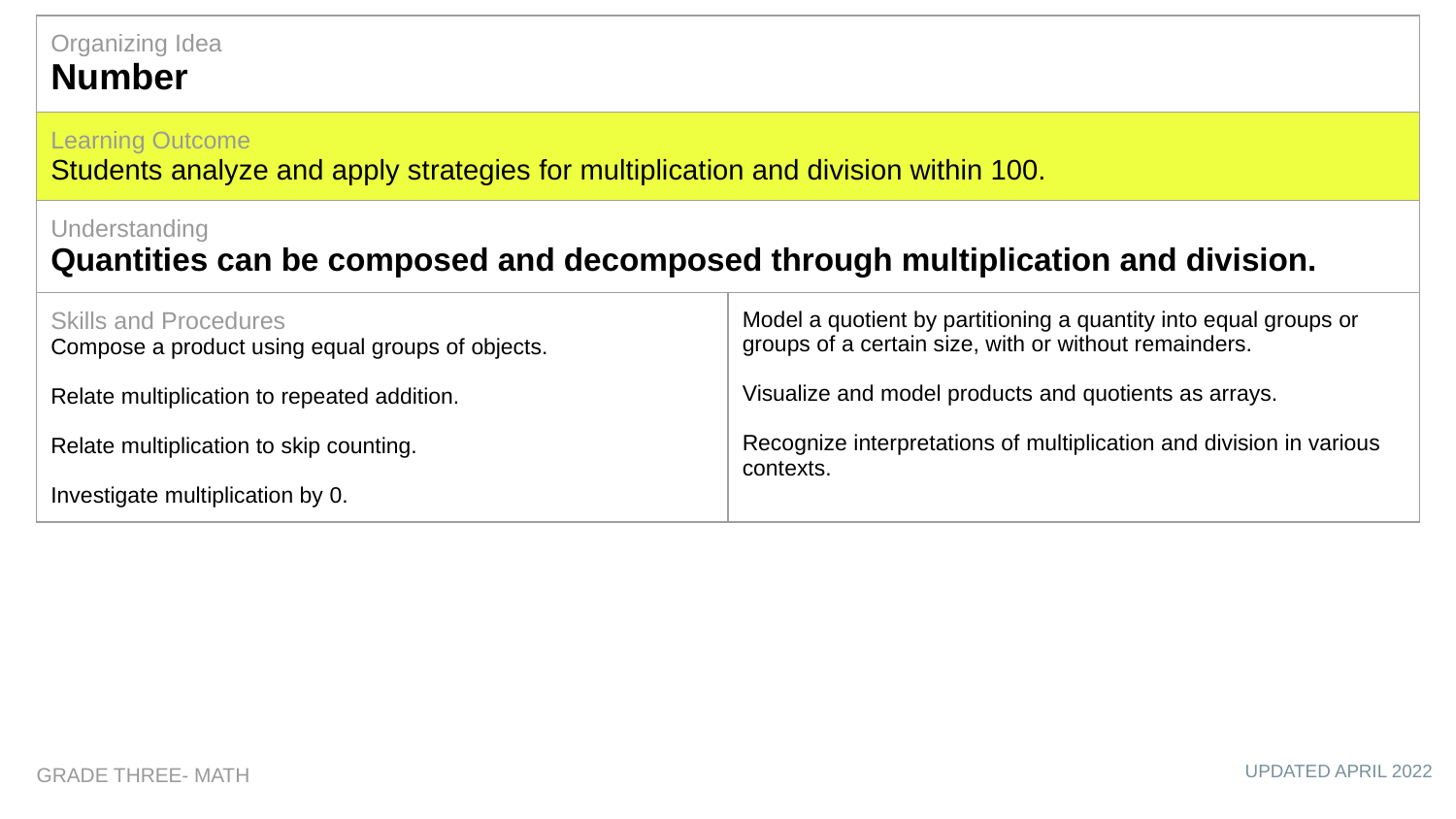

| Organizing Idea Number |  |
| --- | --- |
| Learning Outcome Students analyze and apply strategies for multiplication and division within 100. |  |
| Understanding Quantities can be composed and decomposed through multiplication and division. |  |
| Skills and Procedures Compose a product using equal groups of objects. Relate multiplication to repeated addition. Relate multiplication to skip counting. Investigate multiplication by 0. | Model a quotient by partitioning a quantity into equal groups or groups of a certain size, with or without remainders. Visualize and model products and quotients as arrays. Recognize interpretations of multiplication and division in various contexts. |
GRADE THREE- MATH